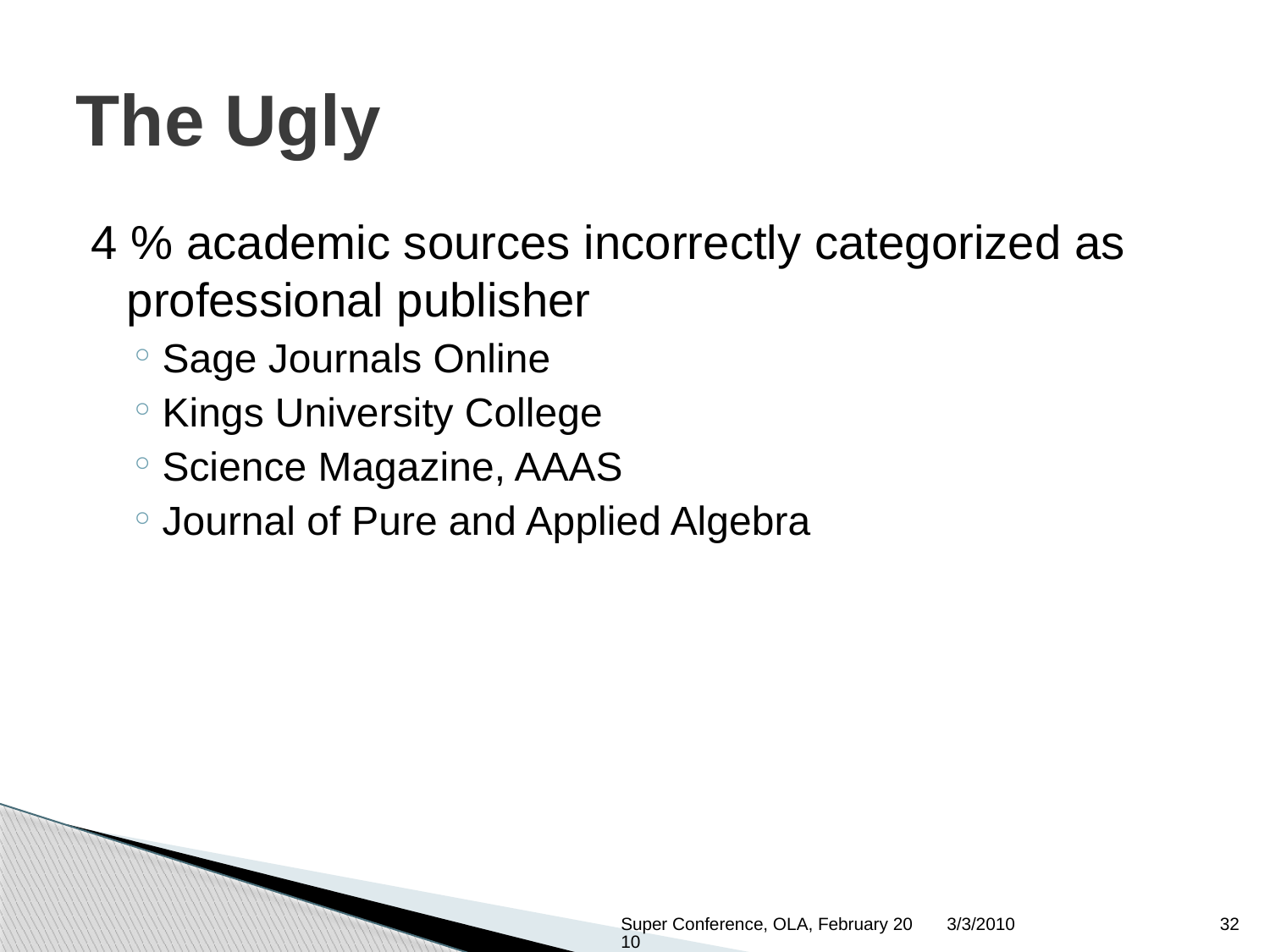

# The Ugly
4 % academic sources incorrectly categorized as professional publisher
Sage Journals Online
Kings University College
Science Magazine, AAAS
Journal of Pure and Applied Algebra
Super Conference, OLA, February 2010
3/3/2010
32